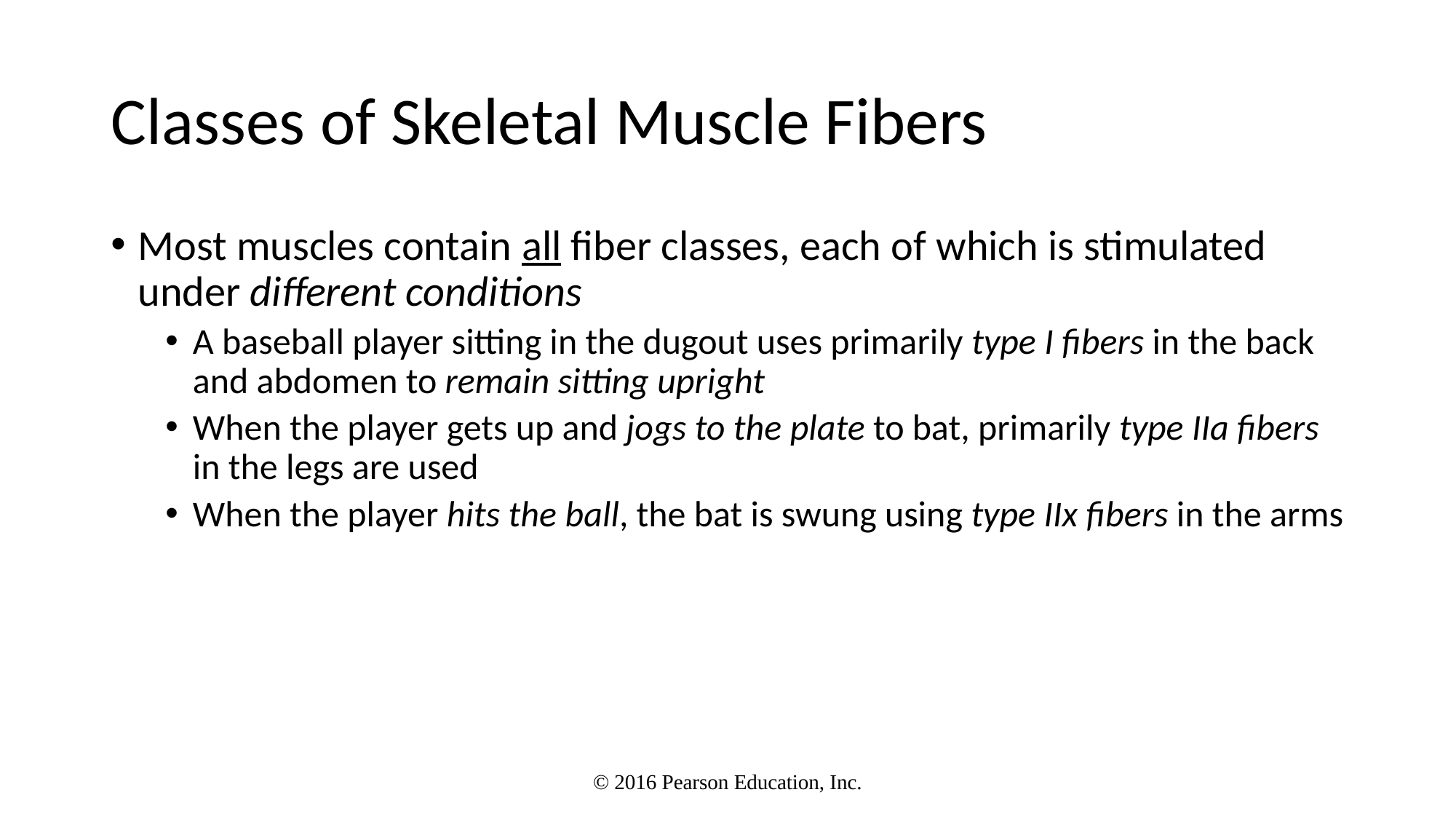

# Classes of Skeletal Muscle Fibers
Most muscles contain all fiber classes, each of which is stimulated under different conditions
A baseball player sitting in the dugout uses primarily type I fibers in the back and abdomen to remain sitting upright
When the player gets up and jogs to the plate to bat, primarily type IIa fibers in the legs are used
When the player hits the ball, the bat is swung using type IIx fibers in the arms
© 2016 Pearson Education, Inc.